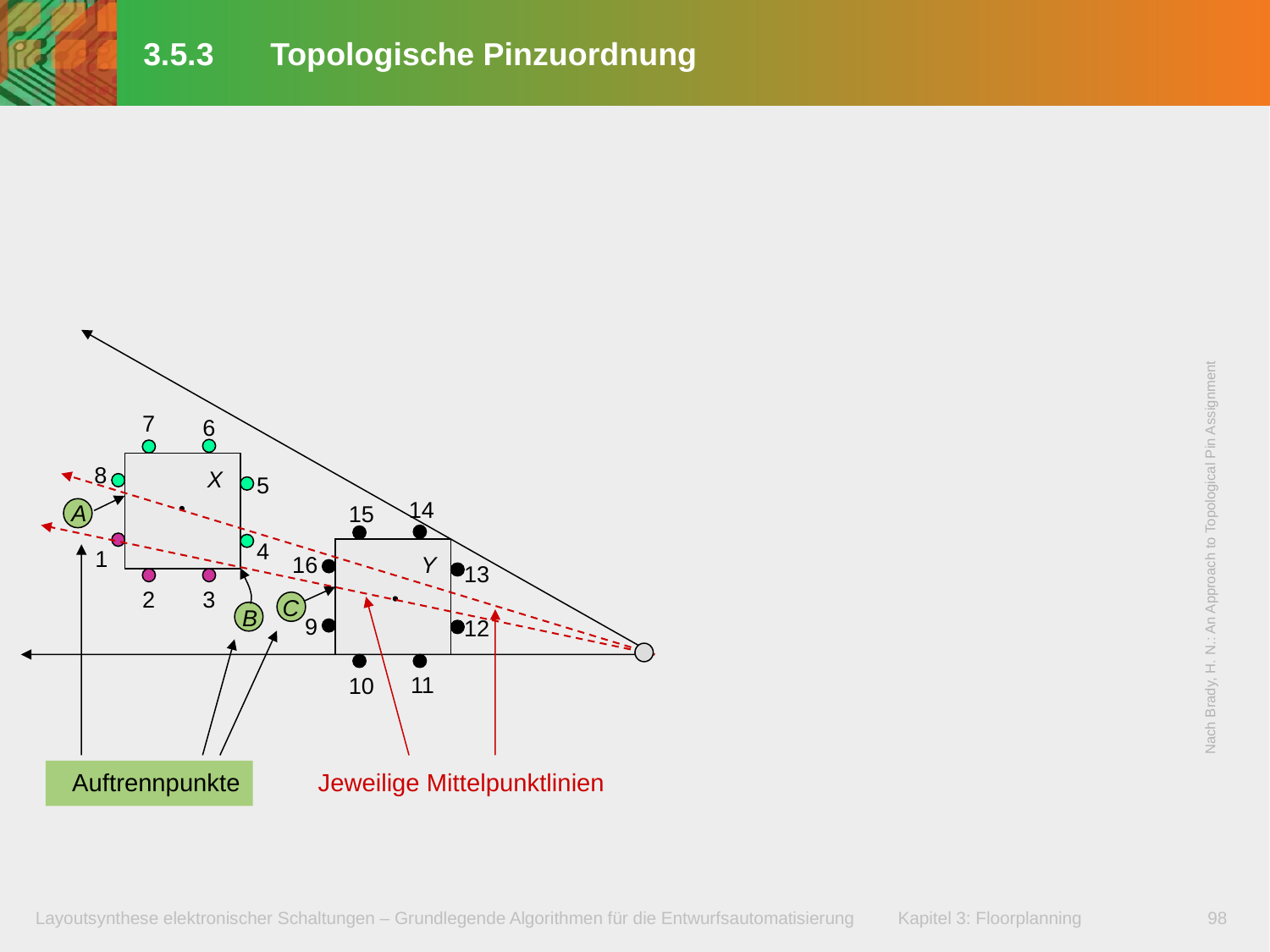

# 3.5.3	Topologische Pinzuordnung

7
6

8
X
5

14

A
15

4

Nach Brady, H. N.: An Approach to Topological Pin Assignment

1
Y
16

13

2
3

C

B

9
12

11
10
Jeweilige Mittelpunktlinien
Auftrennpunkte